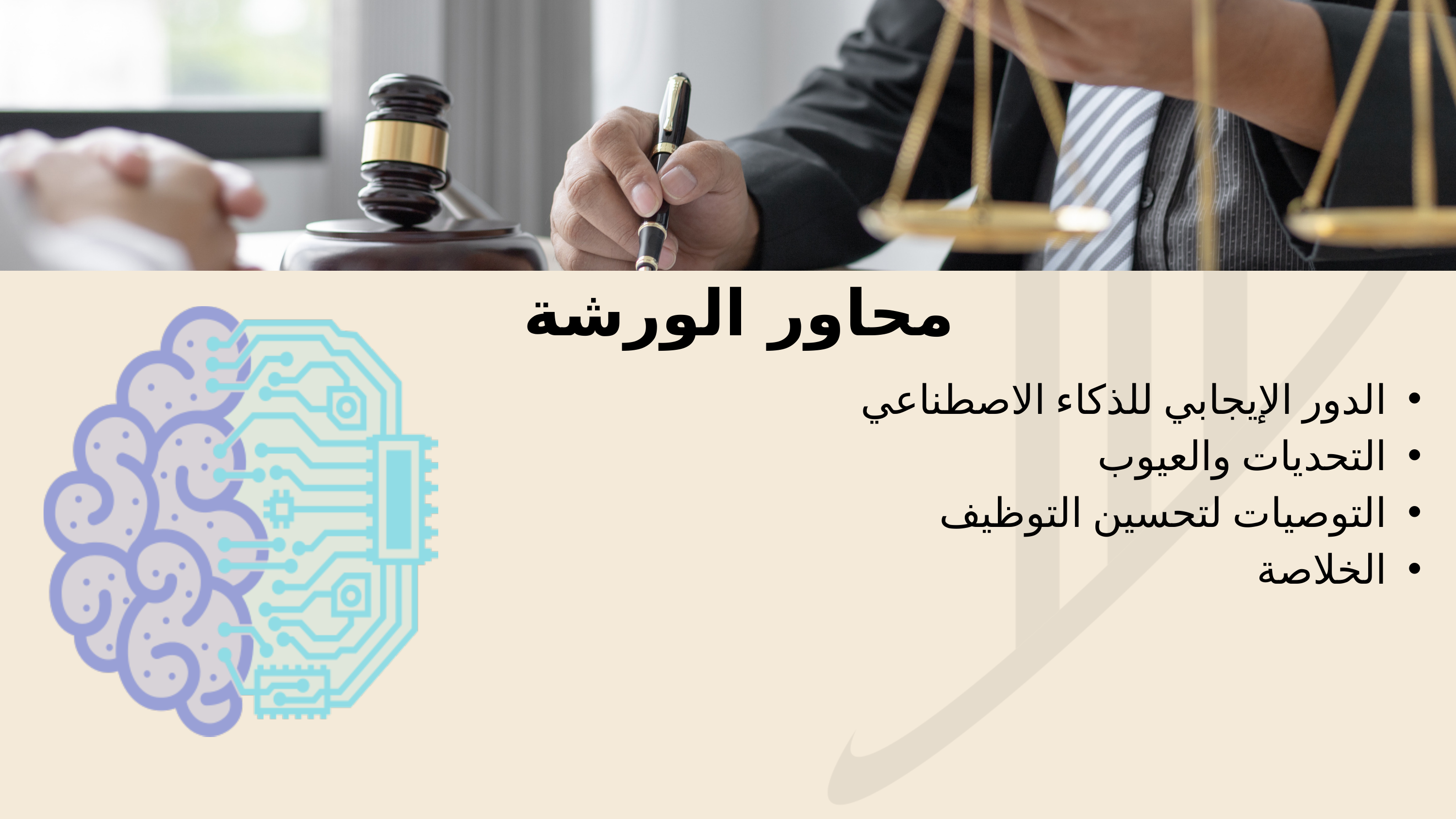

محاور الورشة

الدور الإيجابي للذكاء الاصطناعي
التحديات والعيوب
التوصيات لتحسين التوظيف
الخلاصة